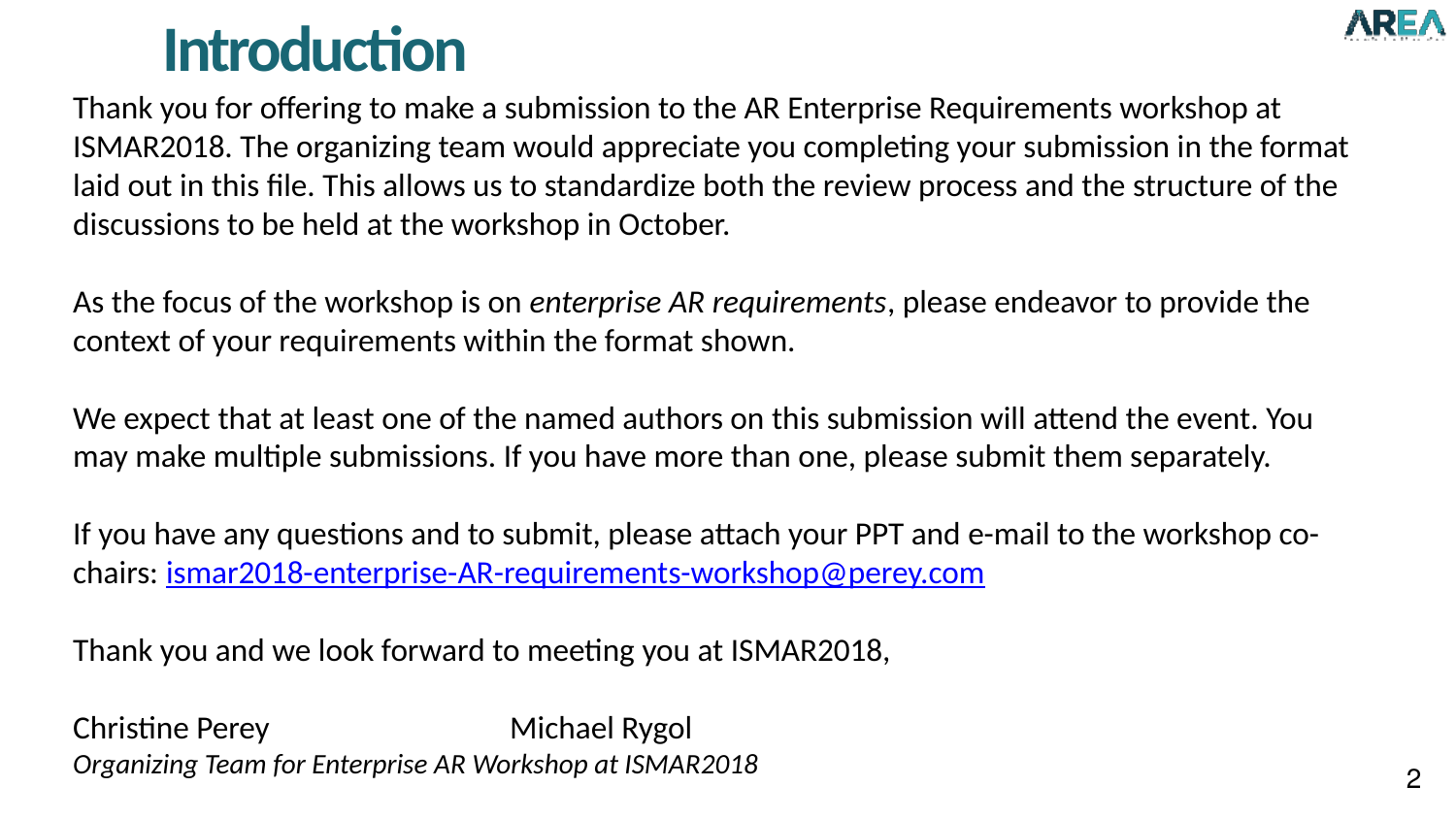

Introduction
Thank you for offering to make a submission to the AR Enterprise Requirements workshop at ISMAR2018. The organizing team would appreciate you completing your submission in the format laid out in this file. This allows us to standardize both the review process and the structure of the discussions to be held at the workshop in October.

As the focus of the workshop is on enterprise AR requirements, please endeavor to provide the context of your requirements within the format shown.

We expect that at least one of the named authors on this submission will attend the event. You may make multiple submissions. If you have more than one, please submit them separately.

If you have any questions and to submit, please attach your PPT and e-mail to the workshop co-chairs: ismar2018-enterprise-AR-requirements-workshop@perey.com

Thank you and we look forward to meeting you at ISMAR2018,

Christine Perey		Michael Rygol
Organizing Team for Enterprise AR Workshop at ISMAR2018

2